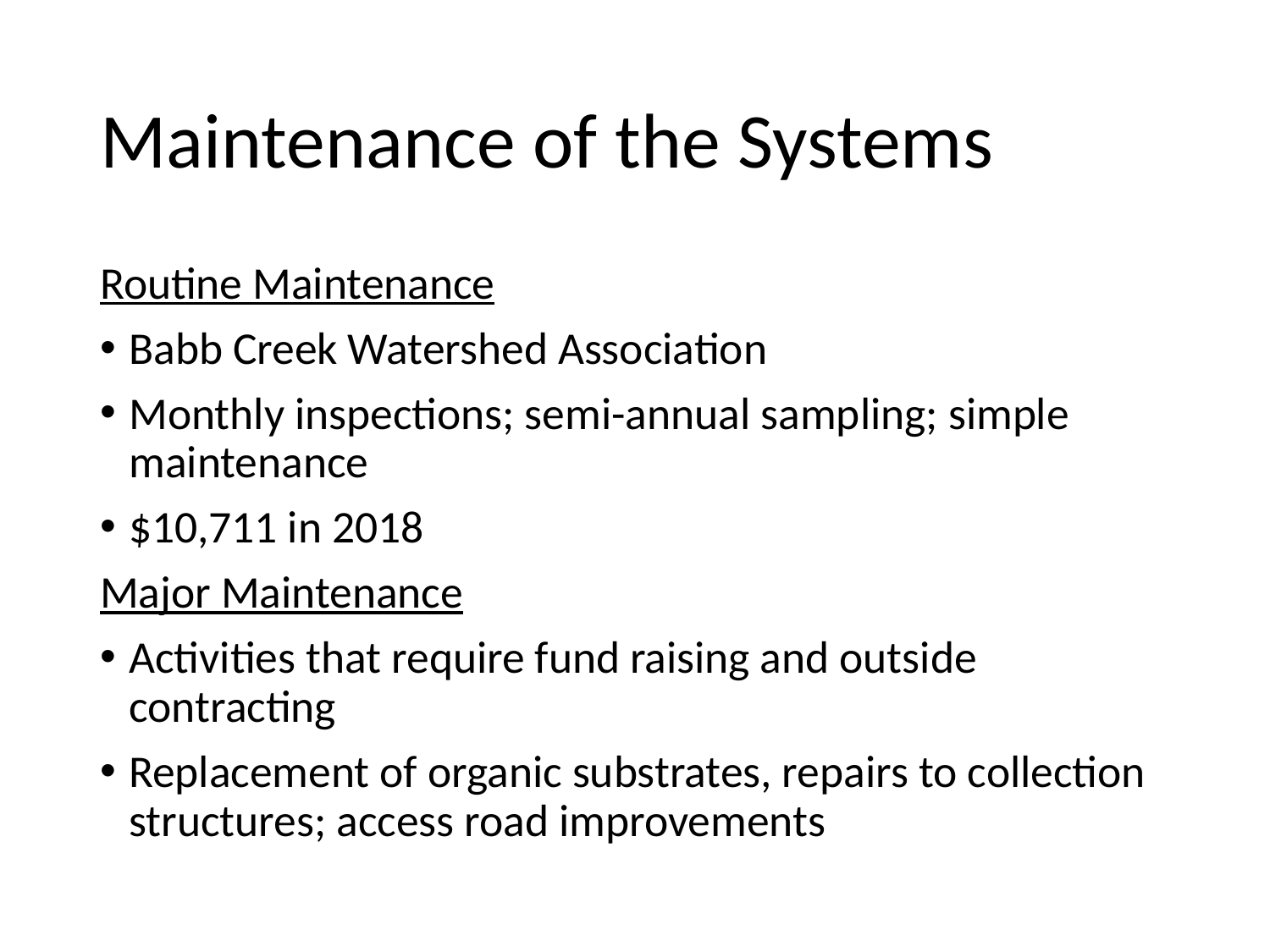

# Maintenance of the Systems
Routine Maintenance
Babb Creek Watershed Association
Monthly inspections; semi-annual sampling; simple maintenance
$10,711 in 2018
Major Maintenance
Activities that require fund raising and outside contracting
Replacement of organic substrates, repairs to collection structures; access road improvements